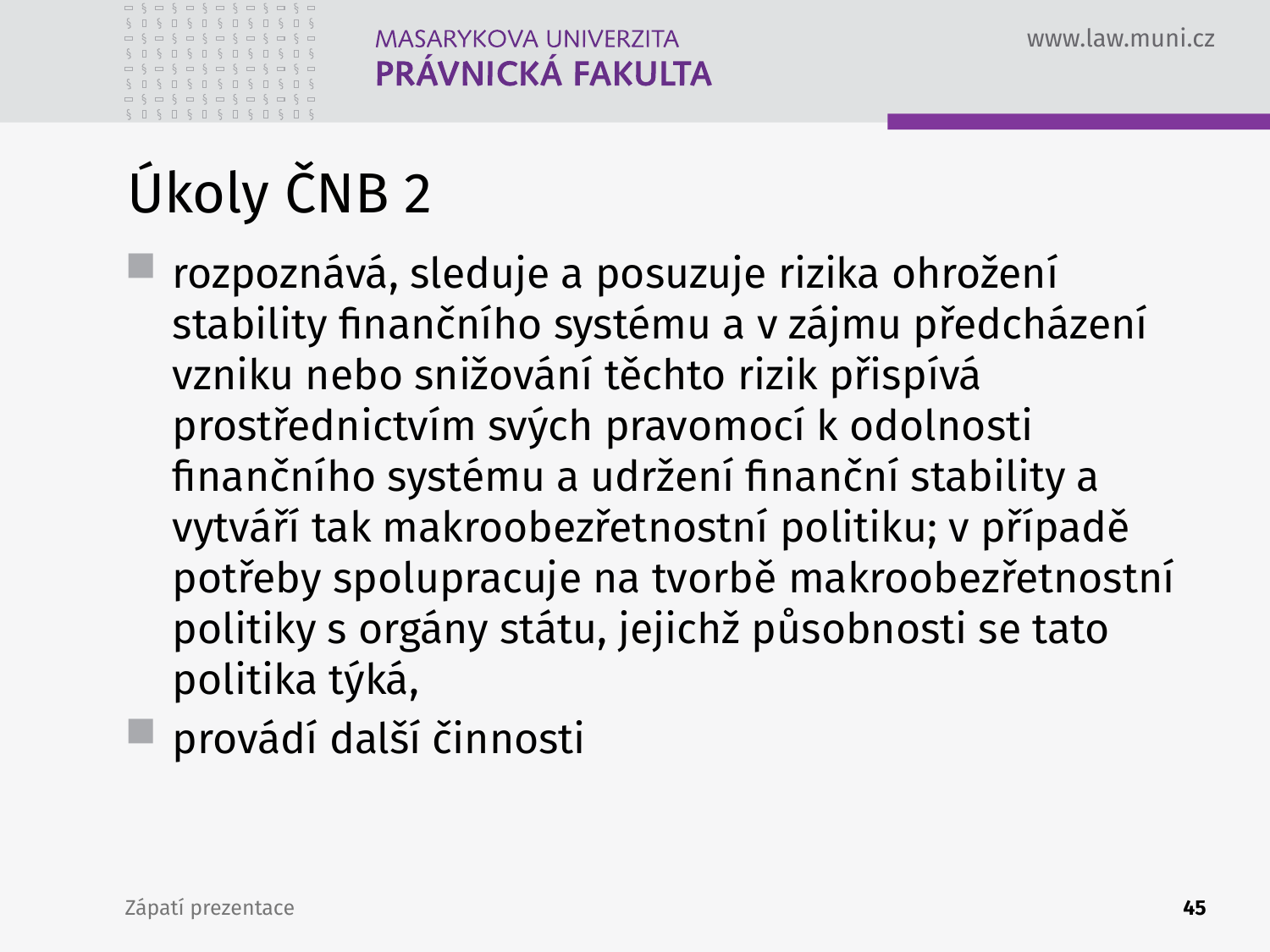

# Úkoly ČNB 2
rozpoznává, sleduje a posuzuje rizika ohrožení stability finančního systému a v zájmu předcházení vzniku nebo snižování těchto rizik přispívá prostřednictvím svých pravomocí k odolnosti finančního systému a udržení finanční stability a vytváří tak makroobezřetnostní politiku; v případě potřeby spolupracuje na tvorbě makroobezřetnostní politiky s orgány státu, jejichž působnosti se tato politika týká,
provádí další činnosti

Zápatí prezentace
45